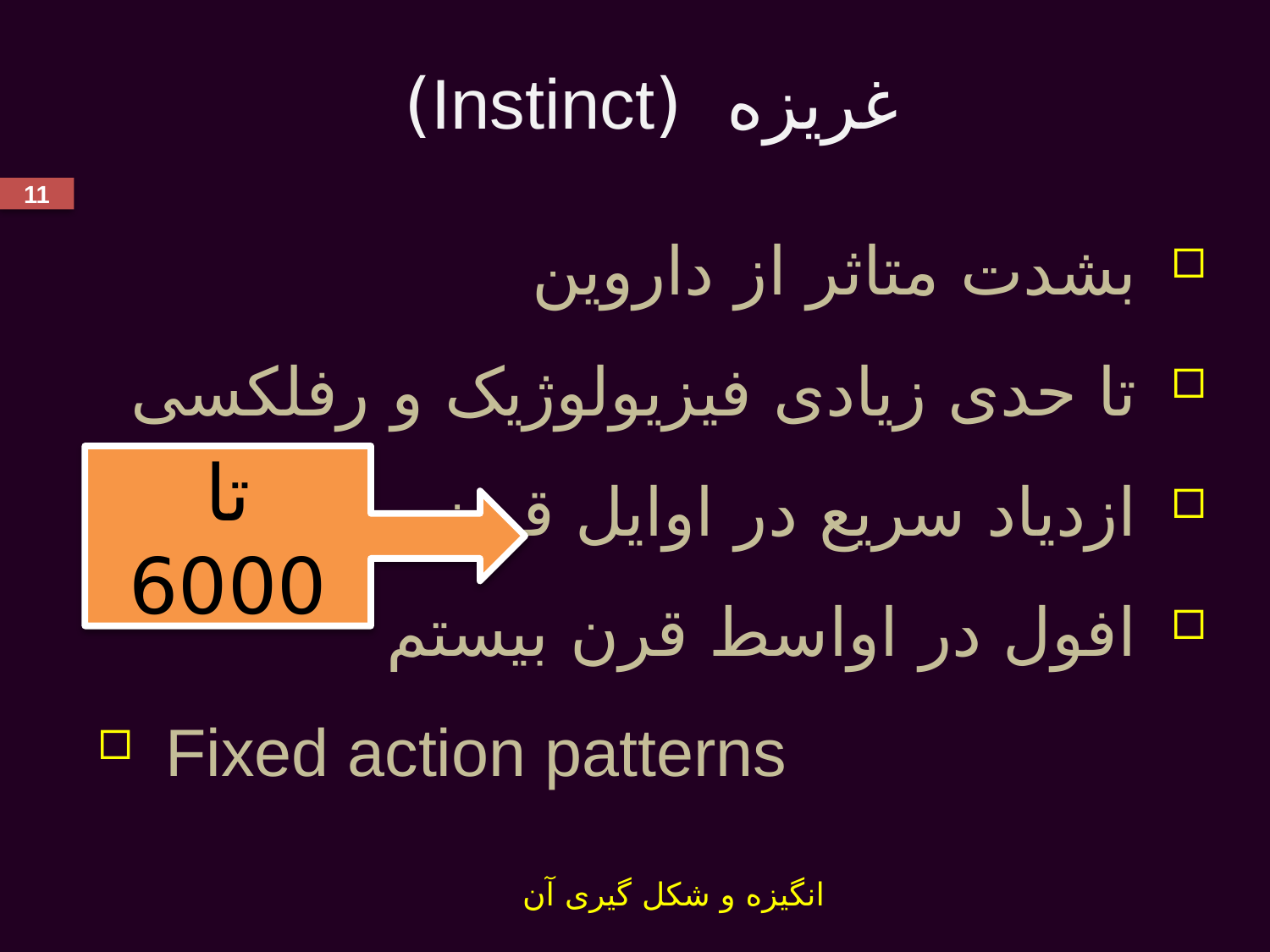

# غریزه  (Instinct)
11
بشدت متاثر از داروین
تا حدی زیادی فیزیولوژیک و رفلکسی
ازدیاد سریع در اوایل قرن بیستم!
افول در اواسط قرن بیستم
Fixed action patterns
تا 6000
انگیزه و شکل گیری آن